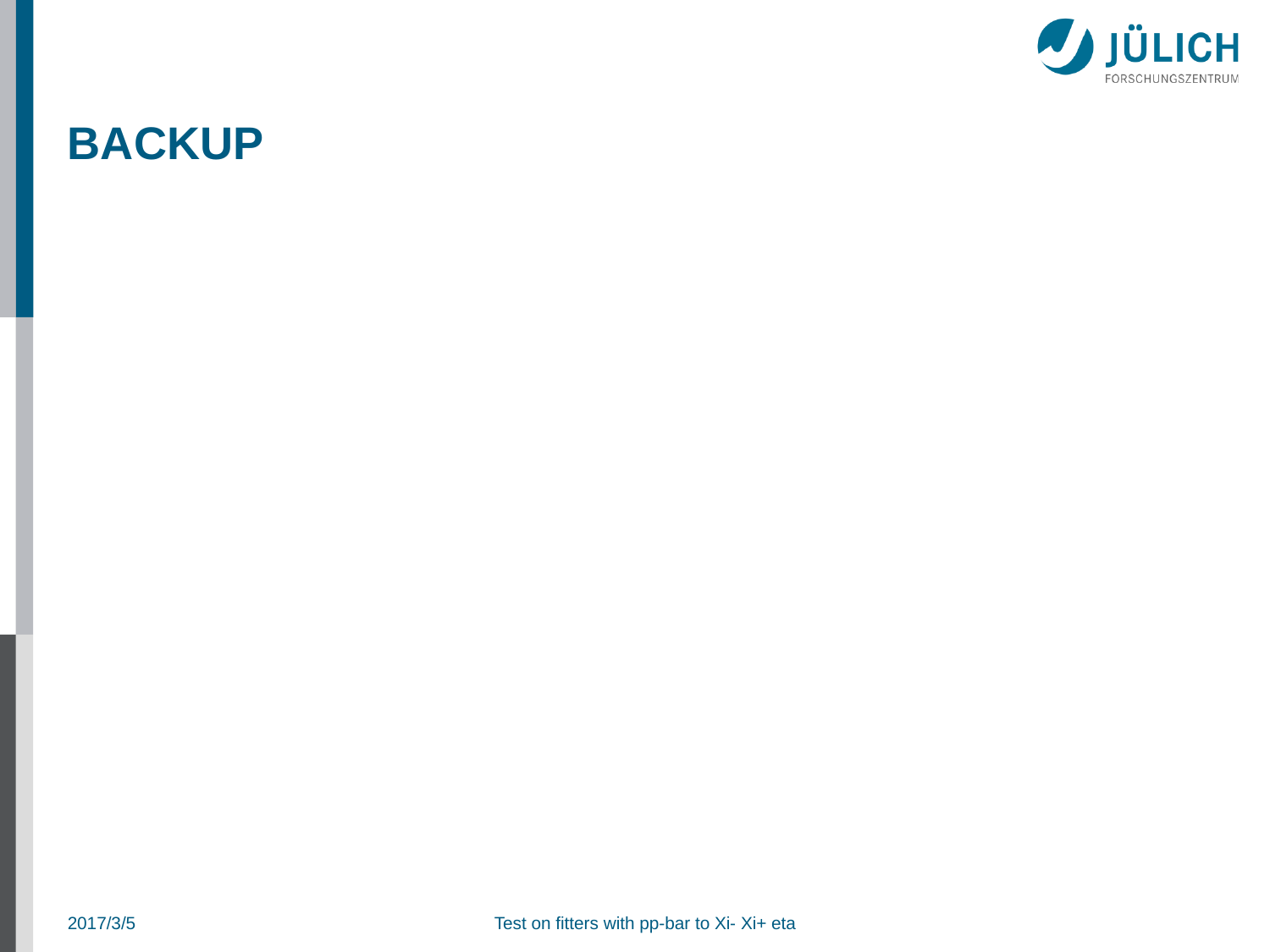

# BACKUP

2017/3/5
Test on fitters with pp-bar to Xi- Xi+ eta